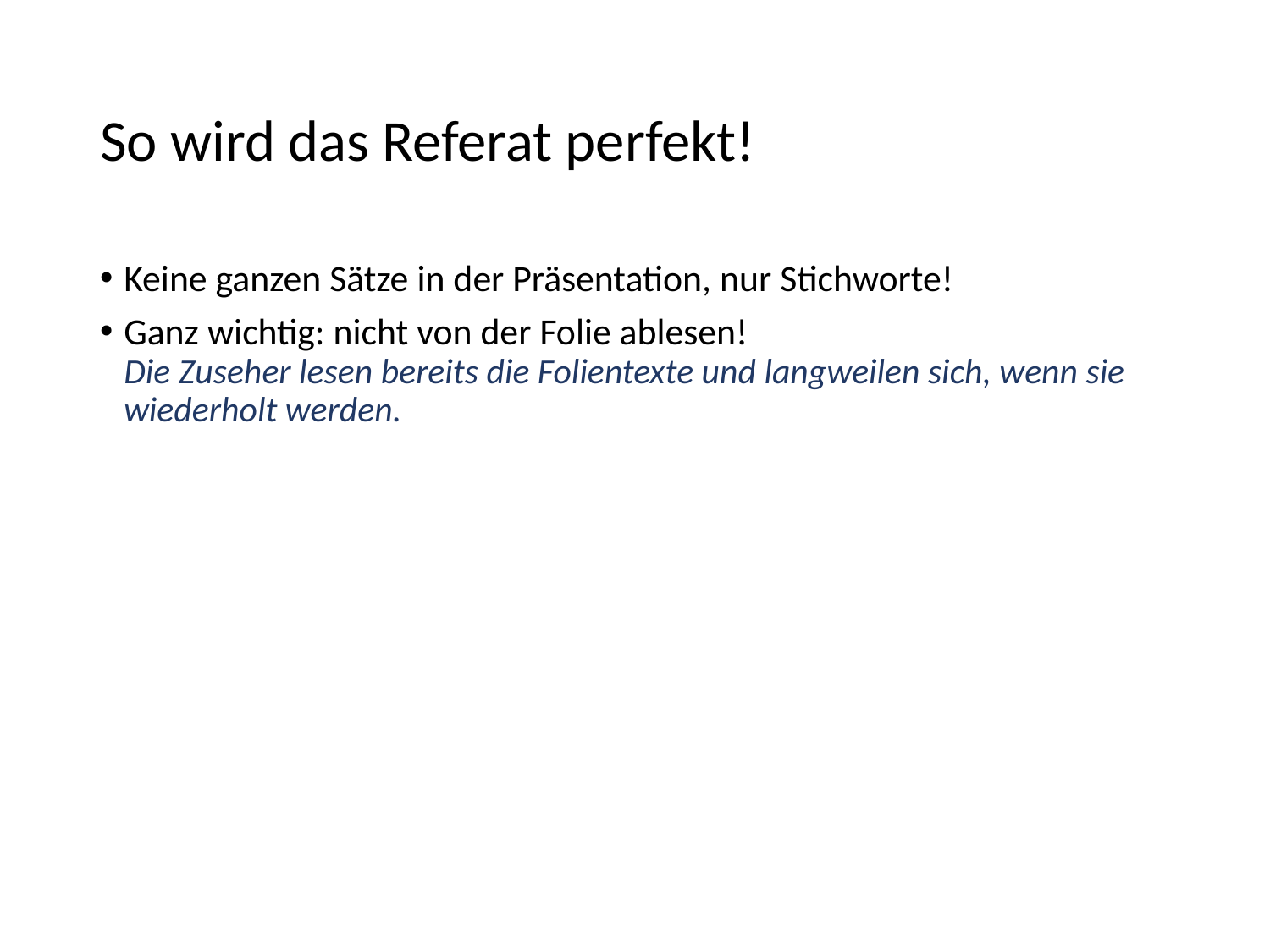

# So wird das Referat perfekt!
Keine ganzen Sätze in der Präsentation, nur Stichworte!
Ganz wichtig: nicht von der Folie ablesen!
Die Zuseher lesen bereits die Folientexte und langweilen sich, wenn sie wiederholt werden.